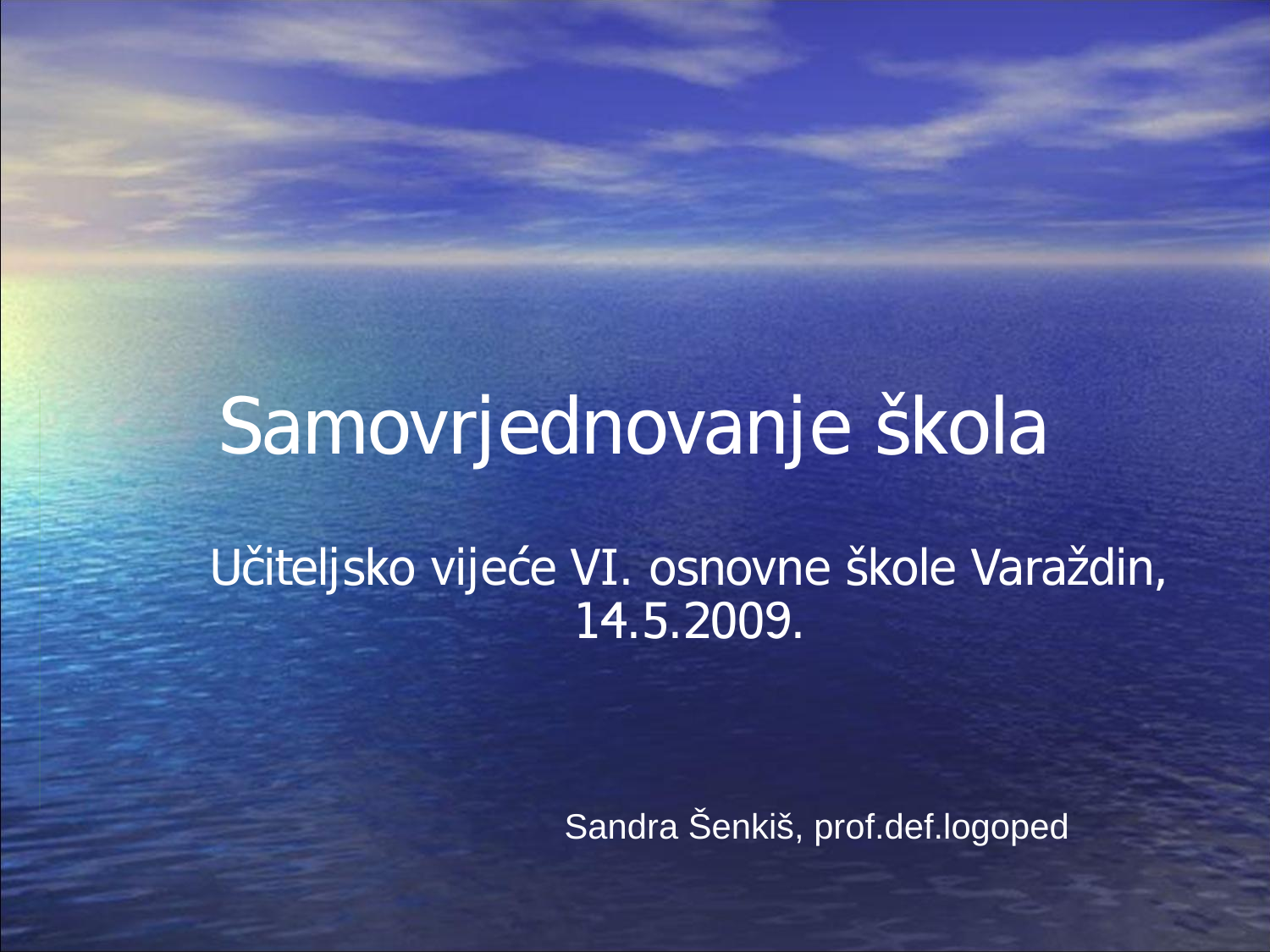

# Samovrjednovanje škola
Učiteljsko vijeće VI. osnovne škole Varaždin, 14.5.2009.

		Sandra Šenkiš, prof.def.logoped